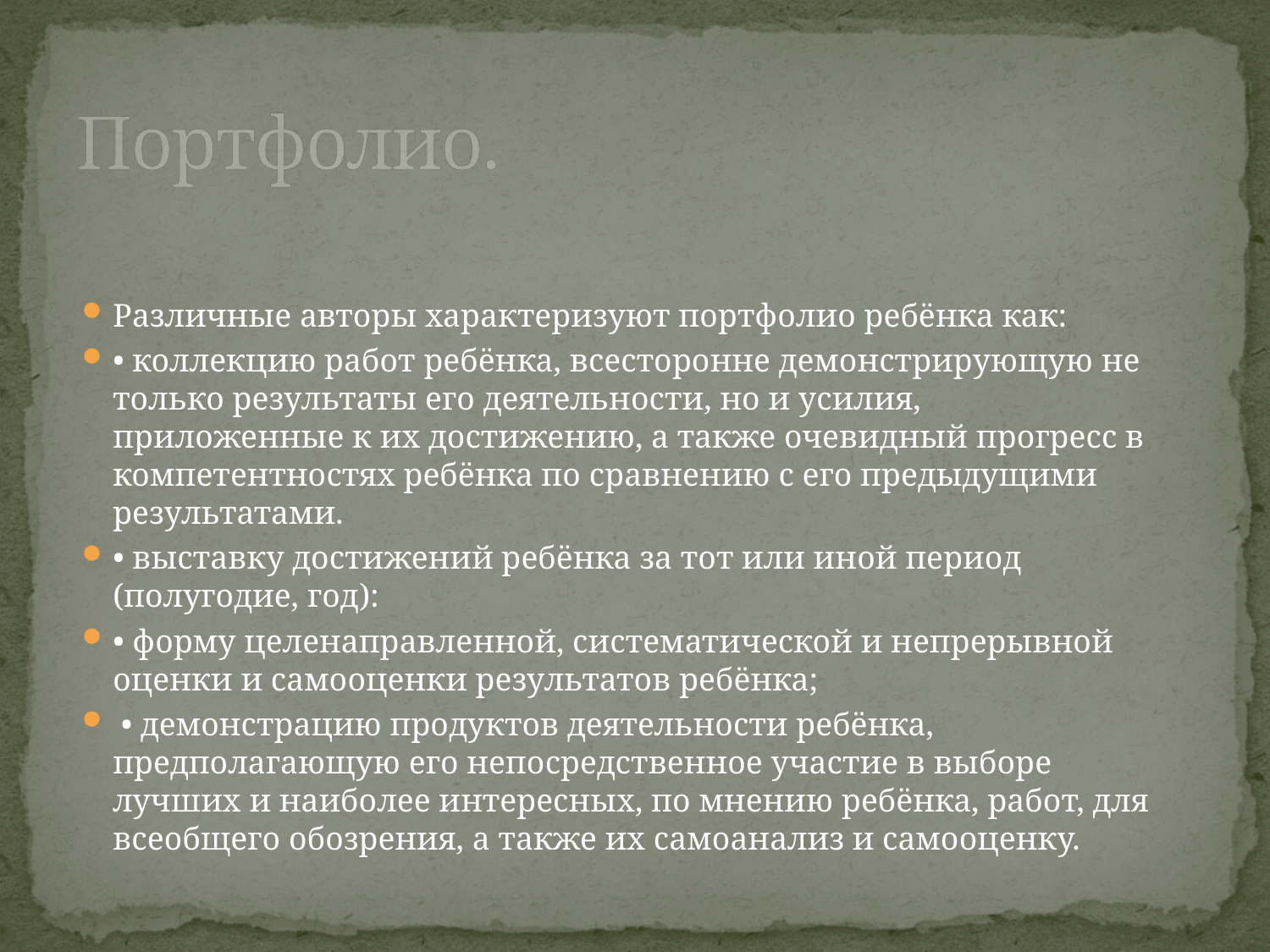

# Портфолио.
Различные авторы характеризуют портфолио ребёнка как:
• коллекцию работ ребёнка, всесторонне демонстрирующую не только результаты его деятельности, но и усилия, приложенные к их достижению, а также очевидный прогресс в компетентностях ребёнка по сравнению с его предыдущими результатами.
• выставку достижений ребёнка за тот или иной период (полугодие, год):
• форму целенаправленной, систематической и непрерывной оценки и самооценки результатов ребёнка;
 • демонстрацию продуктов деятельности ребёнка, предполагающую его непосредственное участие в выборе лучших и наиболее интересных, по мнению ребёнка, работ, для всеобщего обозрения, а также их самоанализ и самооценку.